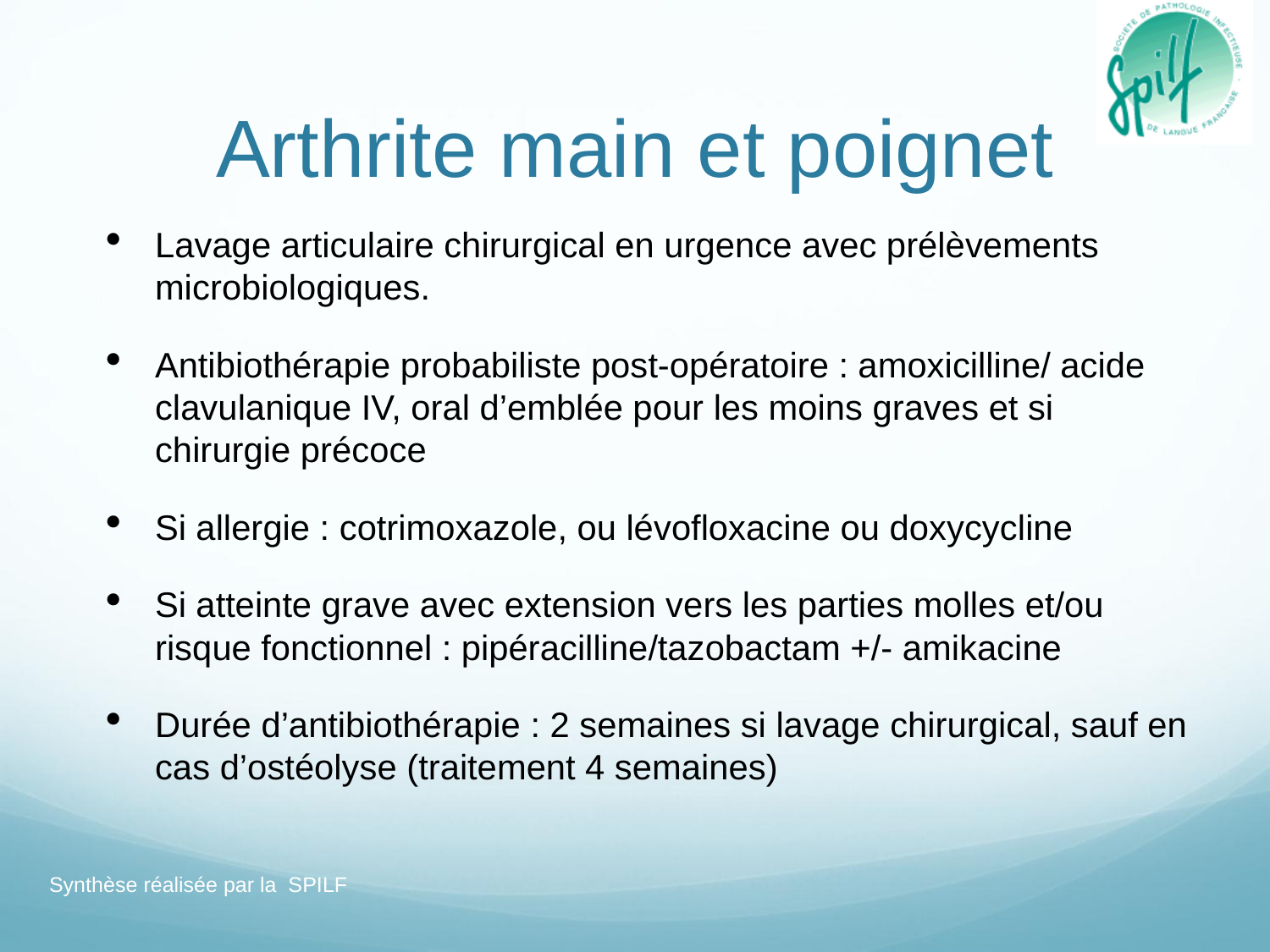

# Arthrite main et poignet
Lavage articulaire chirurgical en urgence avec prélèvements microbiologiques.
Antibiothérapie probabiliste post-opératoire : amoxicilline/ acide clavulanique IV, oral d’emblée pour les moins graves et si  chirurgie précoce
Si allergie : cotrimoxazole, ou lévofloxacine ou doxycycline
Si atteinte grave avec extension vers les parties molles et/ou risque fonctionnel : pipéracilline/tazobactam +/- amikacine
Durée d’antibiothérapie : 2 semaines si lavage chirurgical, sauf en cas d’ostéolyse (traitement 4 semaines)

Synthèse réalisée par la  SPILF